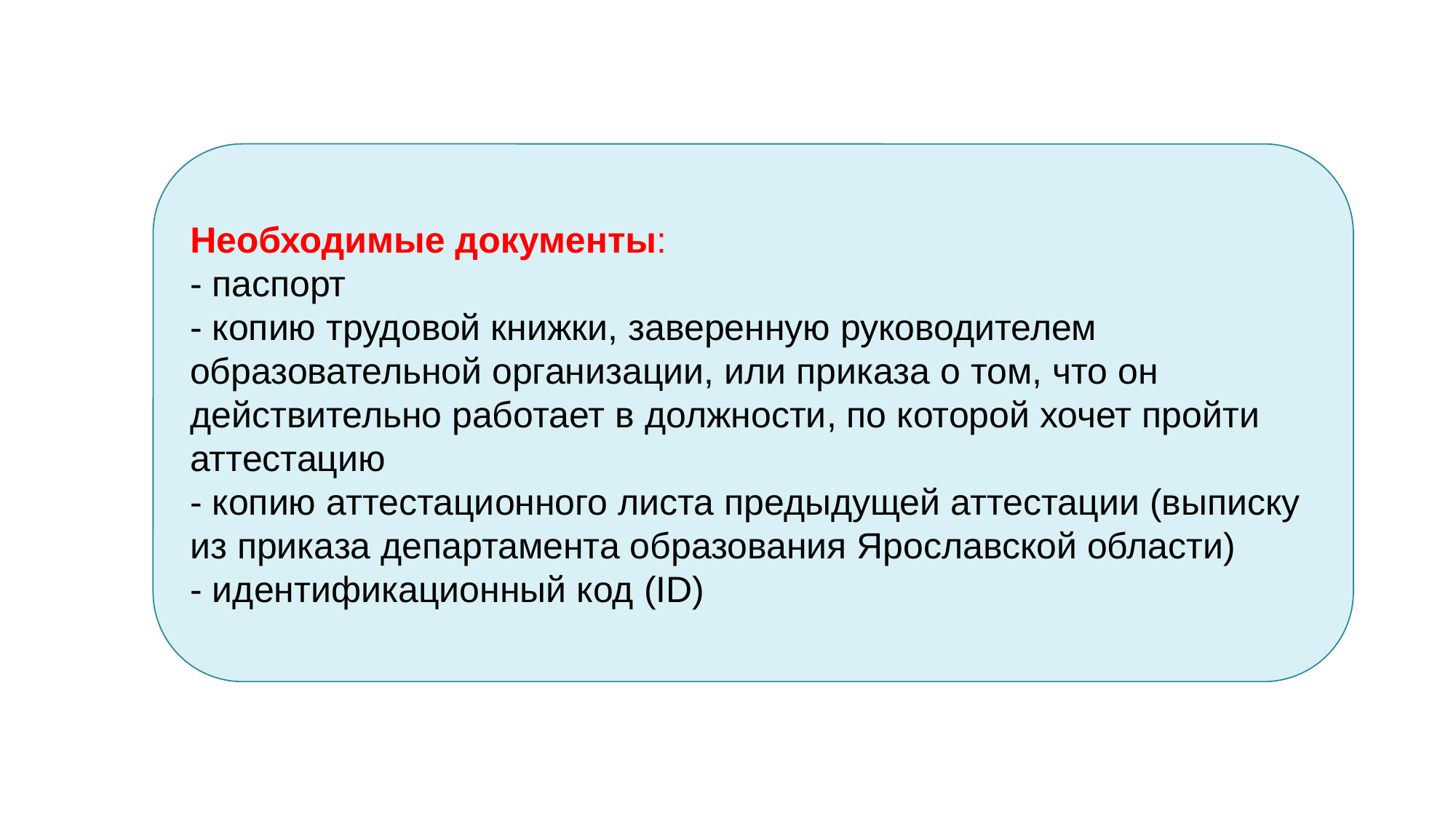

Необходимые документы:
- паспорт
- копию трудовой книжки, заверенную руководителем образовательной организации, или приказа о том, что он действительно работает в должности, по которой хочет пройти аттестацию
- копию аттестационного листа предыдущей аттестации (выписку из приказа департамента образования Ярославской области) 
- идентификационный код (ID)